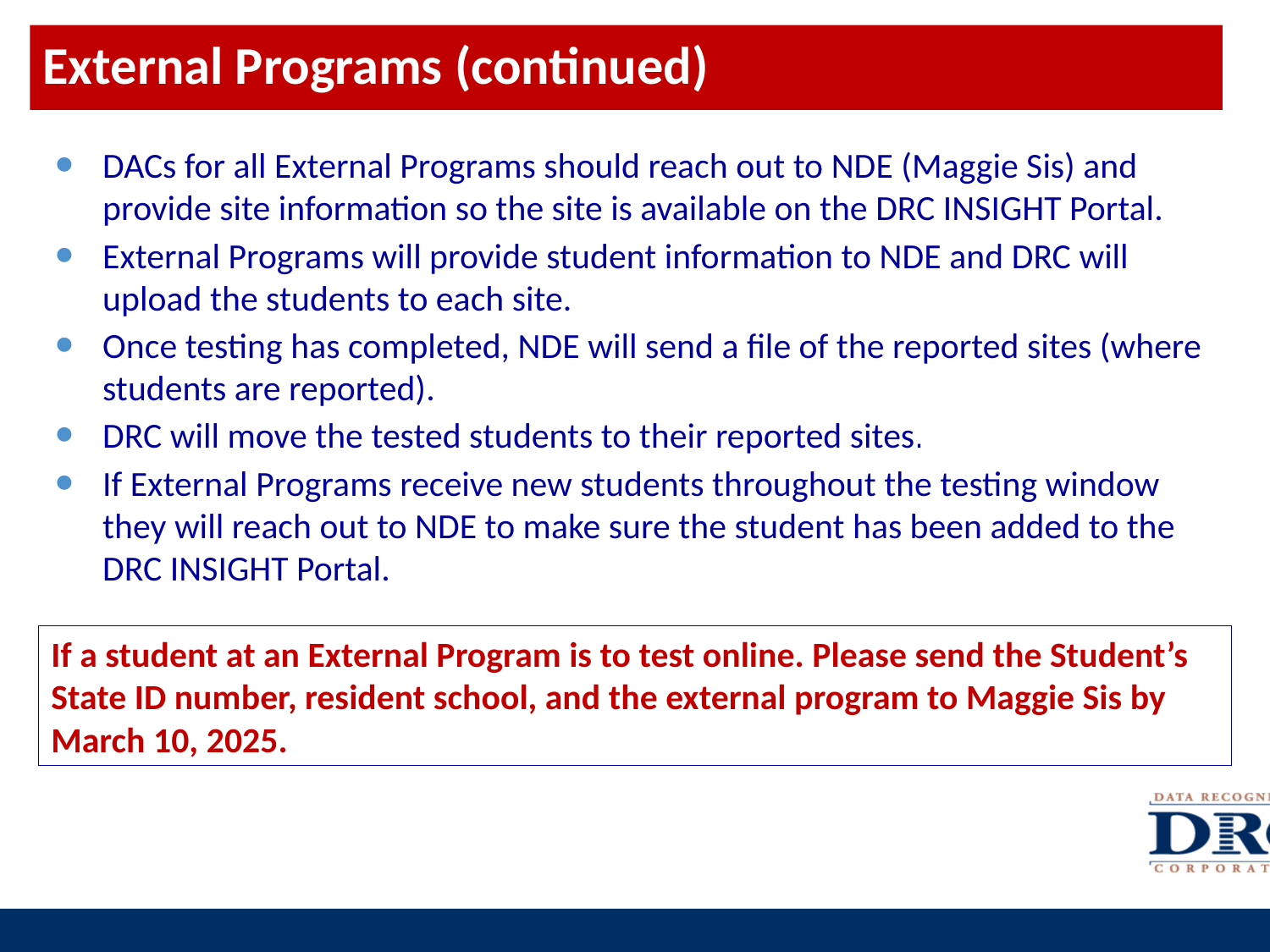

# External Programs (continued)
DACs for all External Programs should reach out to NDE (Maggie Sis) and provide site information so the site is available on the DRC INSIGHT Portal.
External Programs will provide student information to NDE and DRC will upload the students to each site.
Once testing has completed, NDE will send a file of the reported sites (where students are reported).
DRC will move the tested students to their reported sites.
If External Programs receive new students throughout the testing window they will reach out to NDE to make sure the student has been added to the DRC INSIGHT Portal.

If a student at an External Program is to test online. Please send the Student’s State ID number, resident school, and the external program to Maggie Sis by March 10, 2025.
8
8